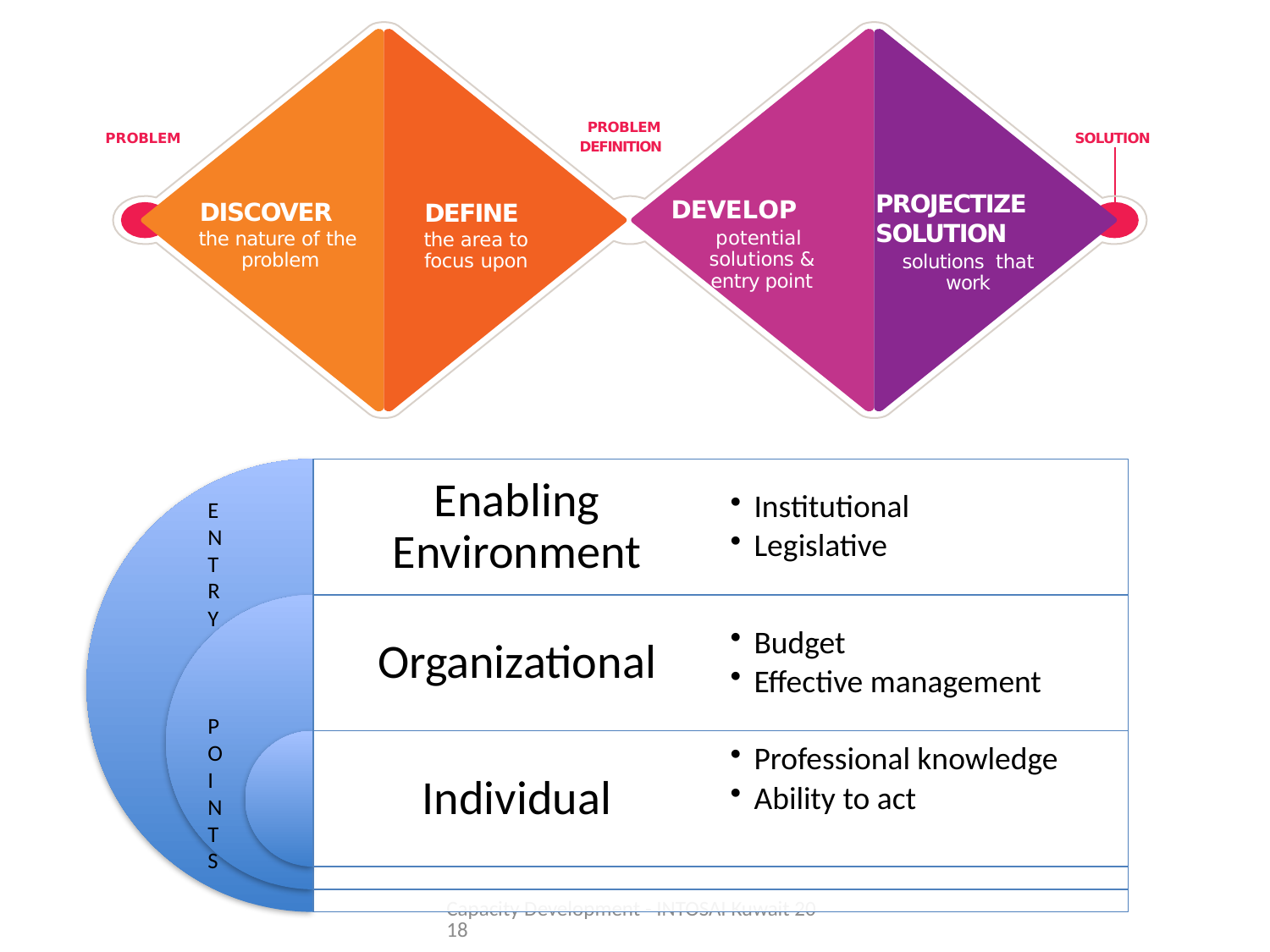

PROJECTIZE SOLUTION
solutions  that work
DEVELOP
potential  solutions & entry point
DISCOVER
the nature of the  problem
DEFINE
the area to  focus upon

PROBLEM  DEFINITION
PROBLEM
 SOLUTION

Enabling Environment
Organizational
Individual
Institutional
Legislative
Budget
Effective management
Professional knowledge
Ability to act

ENTRY   POINTS
Capacity Development - INTOSAI Kuwait 2018